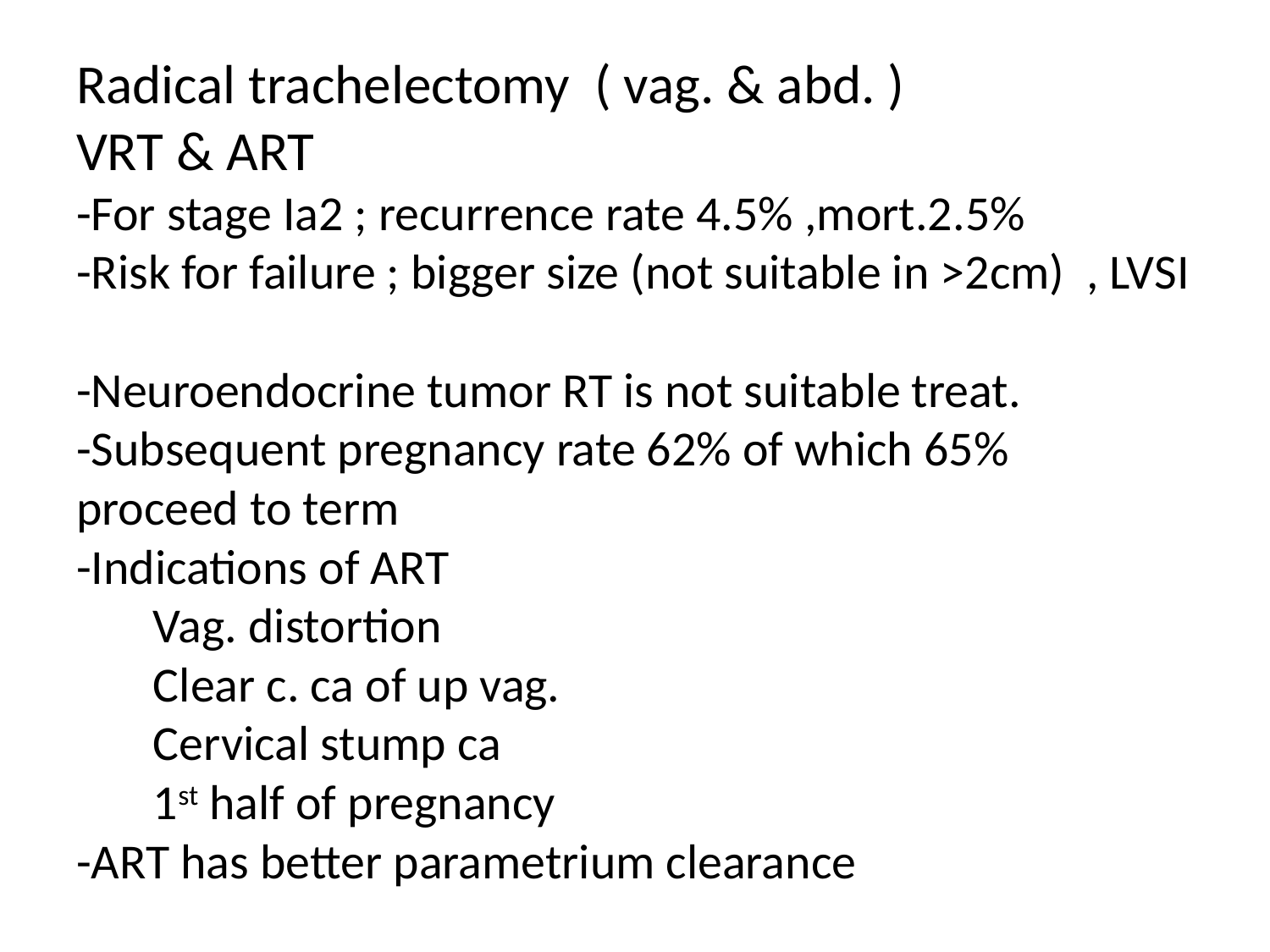

# Radical trachelectomy  ( vag. & abd. ) VRT & ART -For stage Ia2 ; recurrence rate 4.5% ,mort.2.5% -Risk for failure ; bigger size (not suitable in >2cm)  , LVSI -Neuroendocrine tumor RT is not suitable treat. -Subsequent pregnancy rate 62% of which 65% proceed to term -Indications of ART Vag. distortion Clear c. ca of up vag. Cervical stump ca 1st half of pregnancy -ART has better parametrium clearance